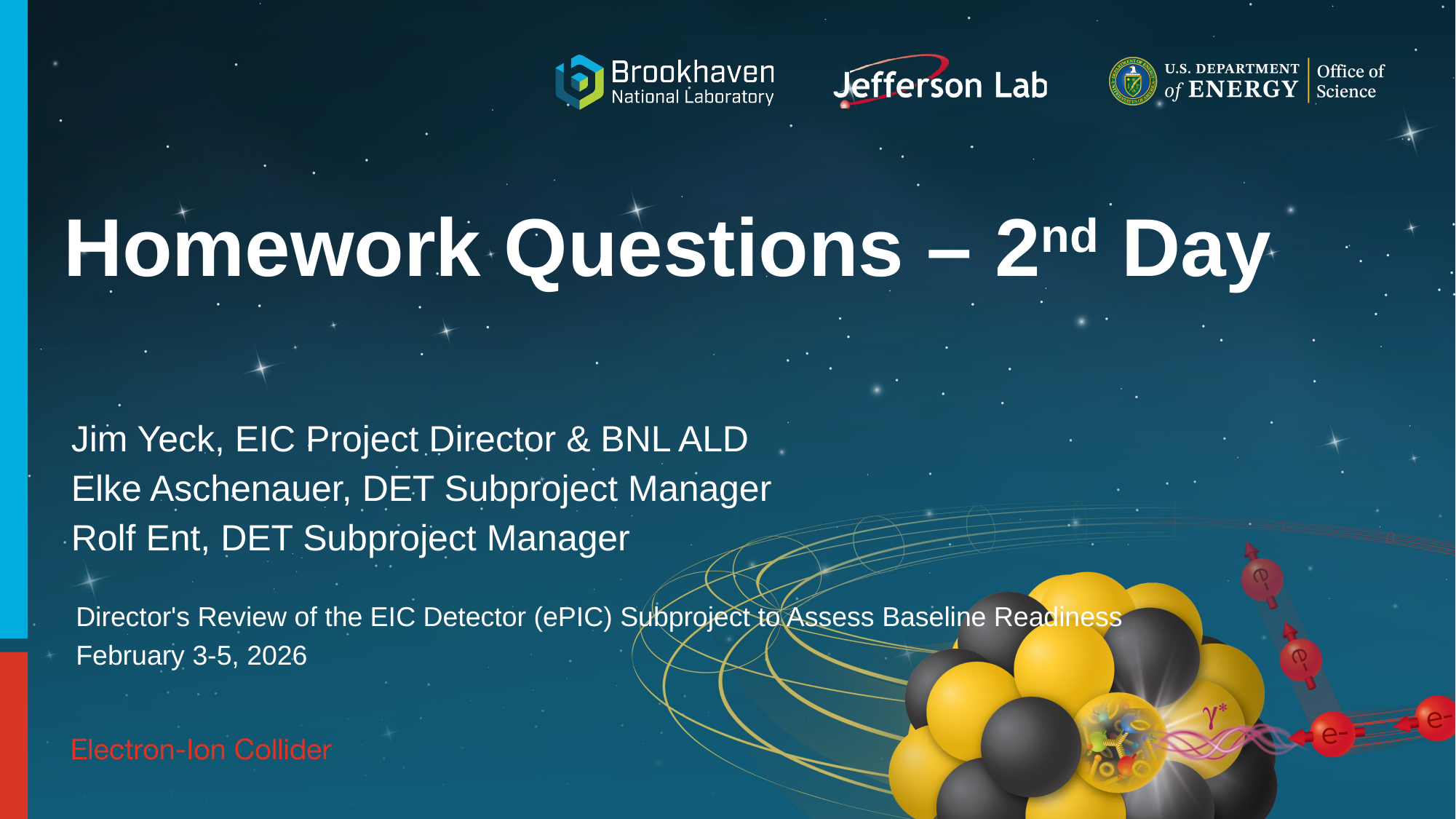

# Homework Questions – 2nd Day
Jim Yeck, EIC Project Director & BNL ALD
Elke Aschenauer, DET Subproject Manager
Rolf Ent, DET Subproject Manager

Director's Review of the EIC Detector (ePIC) Subproject to Assess Baseline Readiness
February 3-5, 2026